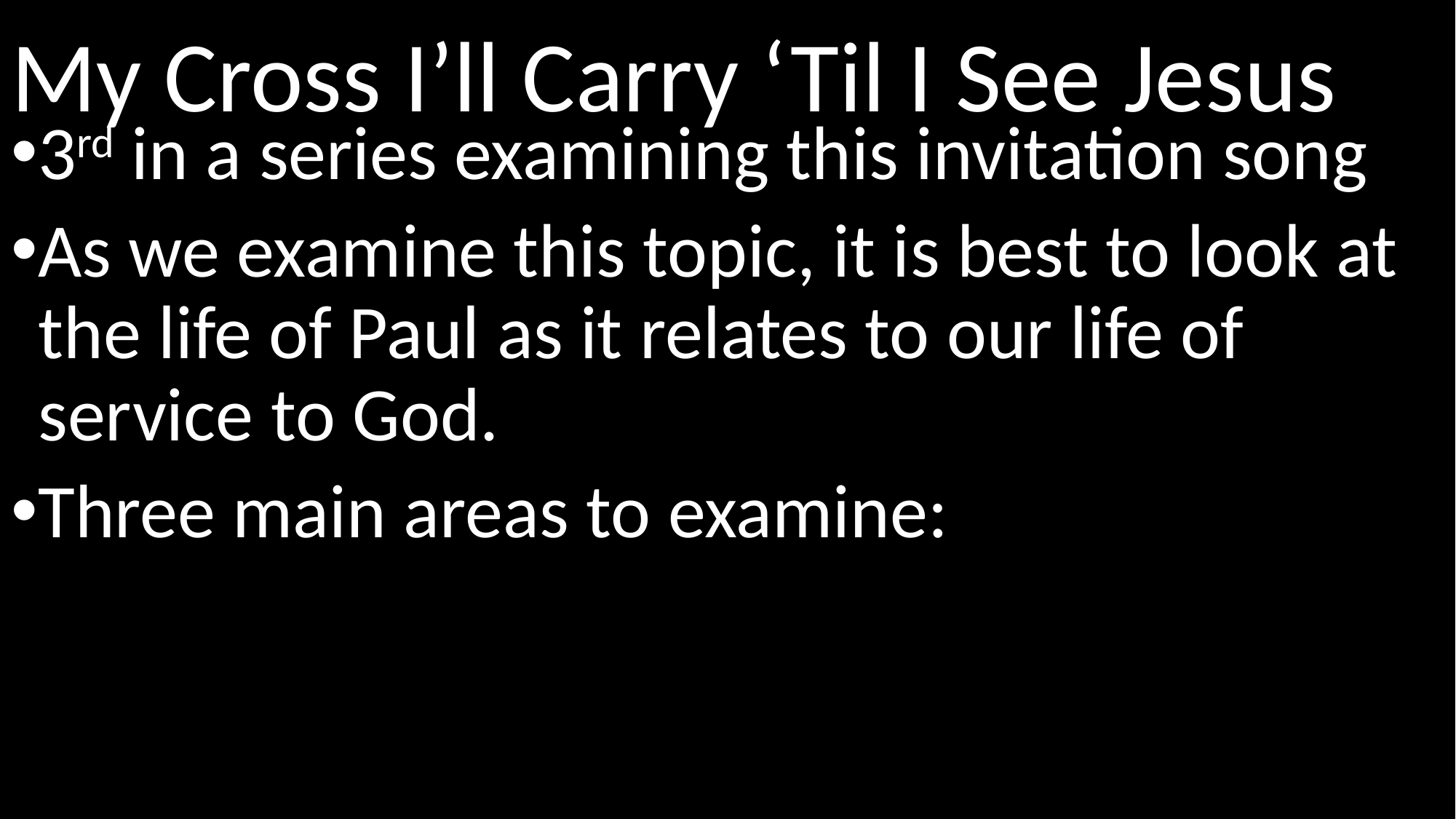

# My Cross I’ll Carry ‘Til I See Jesus
3rd in a series examining this invitation song
As we examine this topic, it is best to look at the life of Paul as it relates to our life of service to God.
Three main areas to examine: